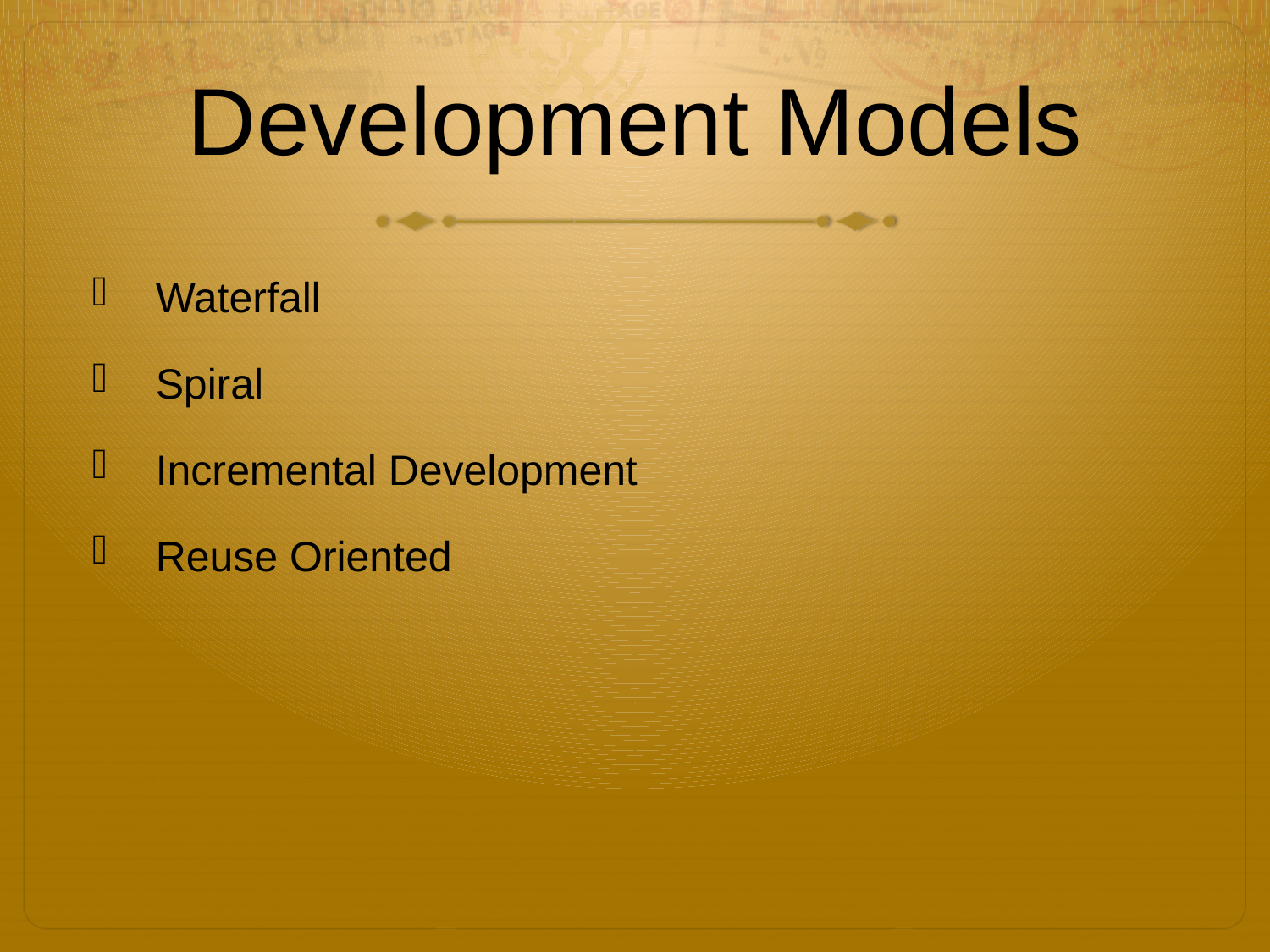

# Development Models
Waterfall
Spiral
Incremental Development
Reuse Oriented